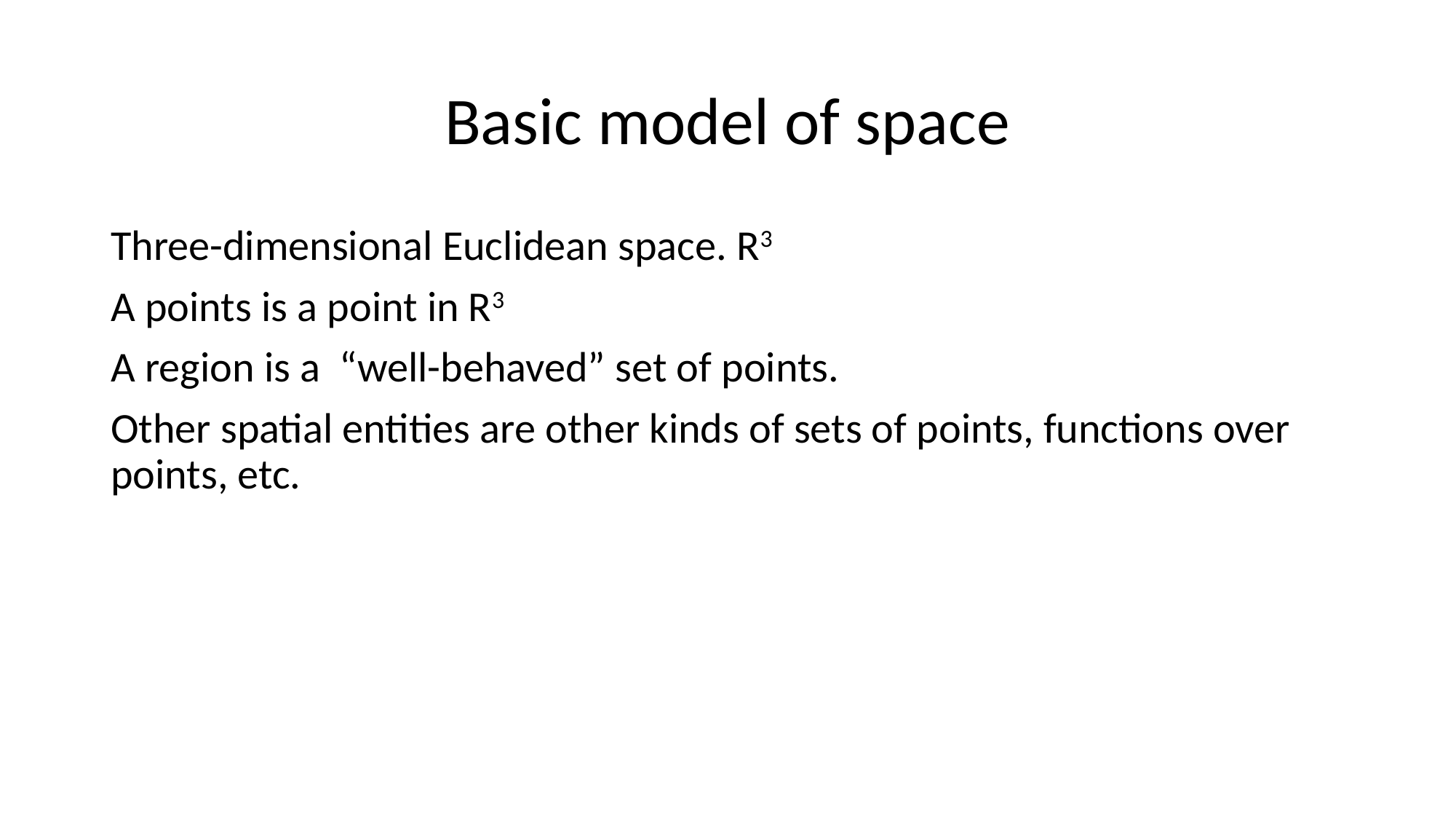

# Basic model of space
Three-dimensional Euclidean space. R3
A points is a point in R3
A region is a  “well-behaved” set of points.
Other spatial entities are other kinds of sets of points, functions over points, etc.